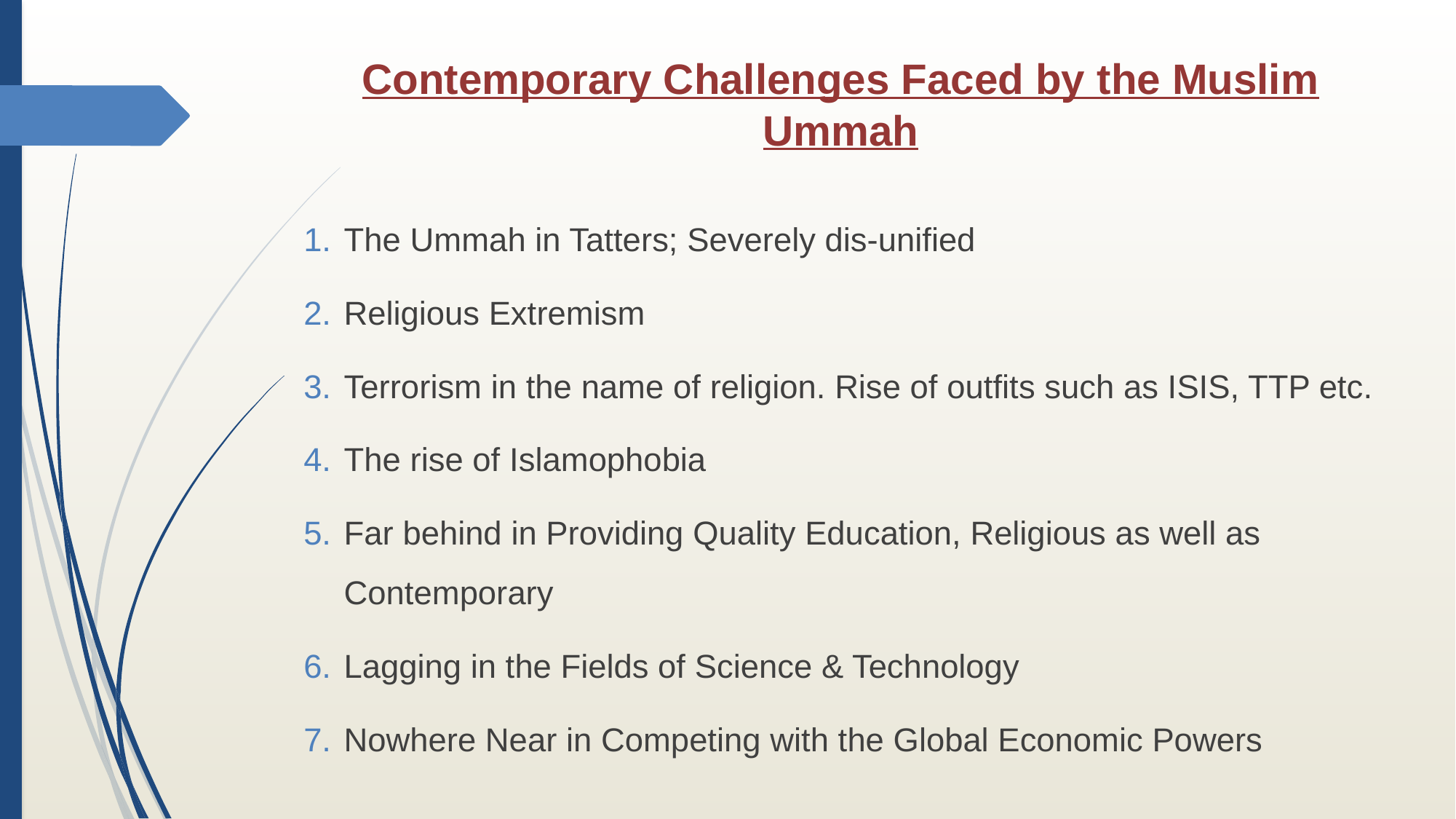

# Contemporary Challenges Faced by the Muslim Ummah
The Ummah in Tatters; Severely dis-unified
Religious Extremism
Terrorism in the name of religion. Rise of outfits such as ISIS, TTP etc.
The rise of Islamophobia
Far behind in Providing Quality Education, Religious as well as Contemporary
Lagging in the Fields of Science & Technology
Nowhere Near in Competing with the Global Economic Powers